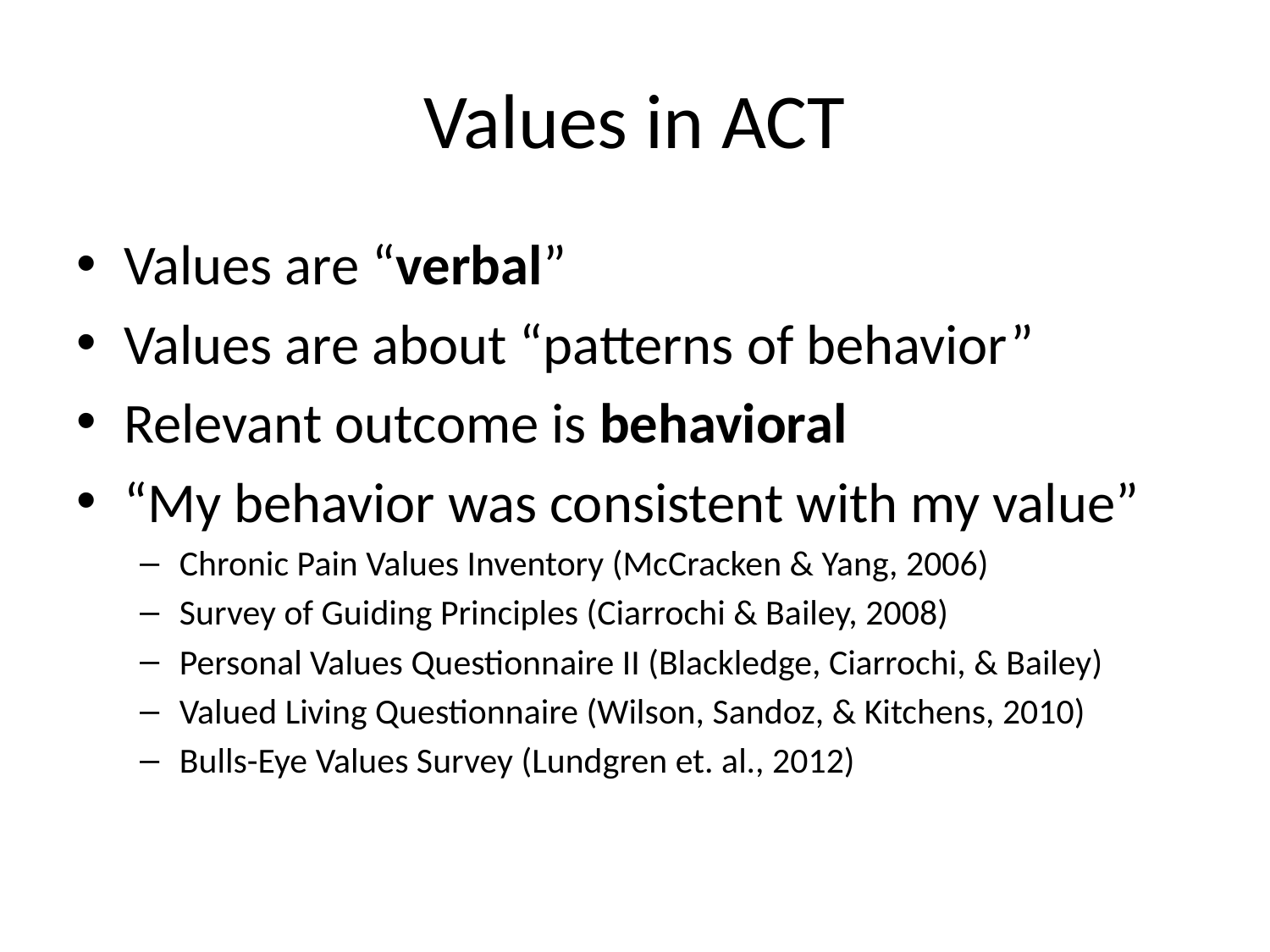

# Values in ACT
Values are “verbal”
Values are about “patterns of behavior”
Relevant outcome is behavioral
“My behavior was consistent with my value”
Chronic Pain Values Inventory (McCracken & Yang, 2006)
Survey of Guiding Principles (Ciarrochi & Bailey, 2008)
Personal Values Questionnaire II (Blackledge, Ciarrochi, & Bailey)
Valued Living Questionnaire (Wilson, Sandoz, & Kitchens, 2010)
Bulls-Eye Values Survey (Lundgren et. al., 2012)